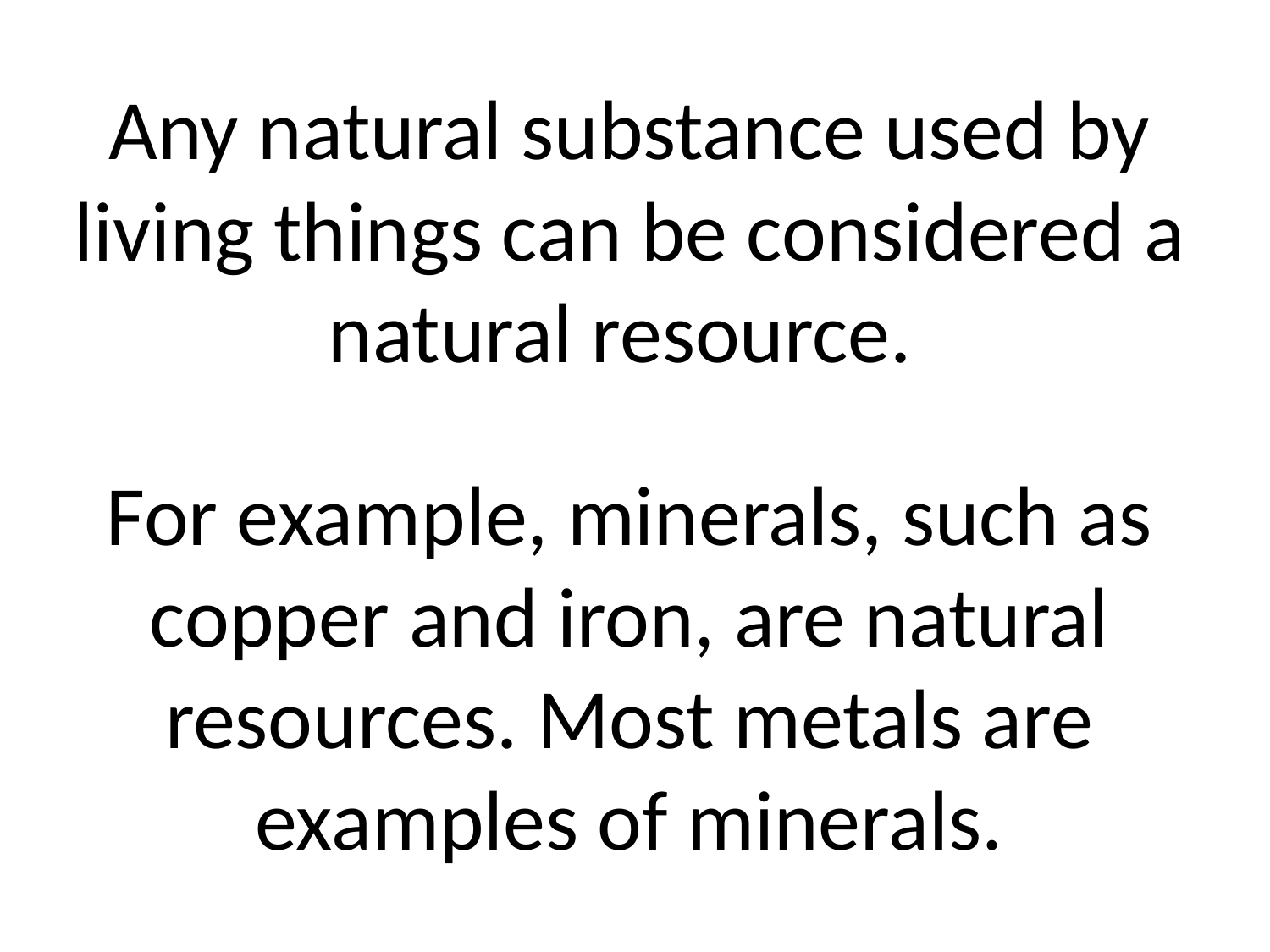

# Any natural substance used by living things can be considered a natural resource.
For example, minerals, such as copper and iron, are natural resources. Most metals are examples of minerals.